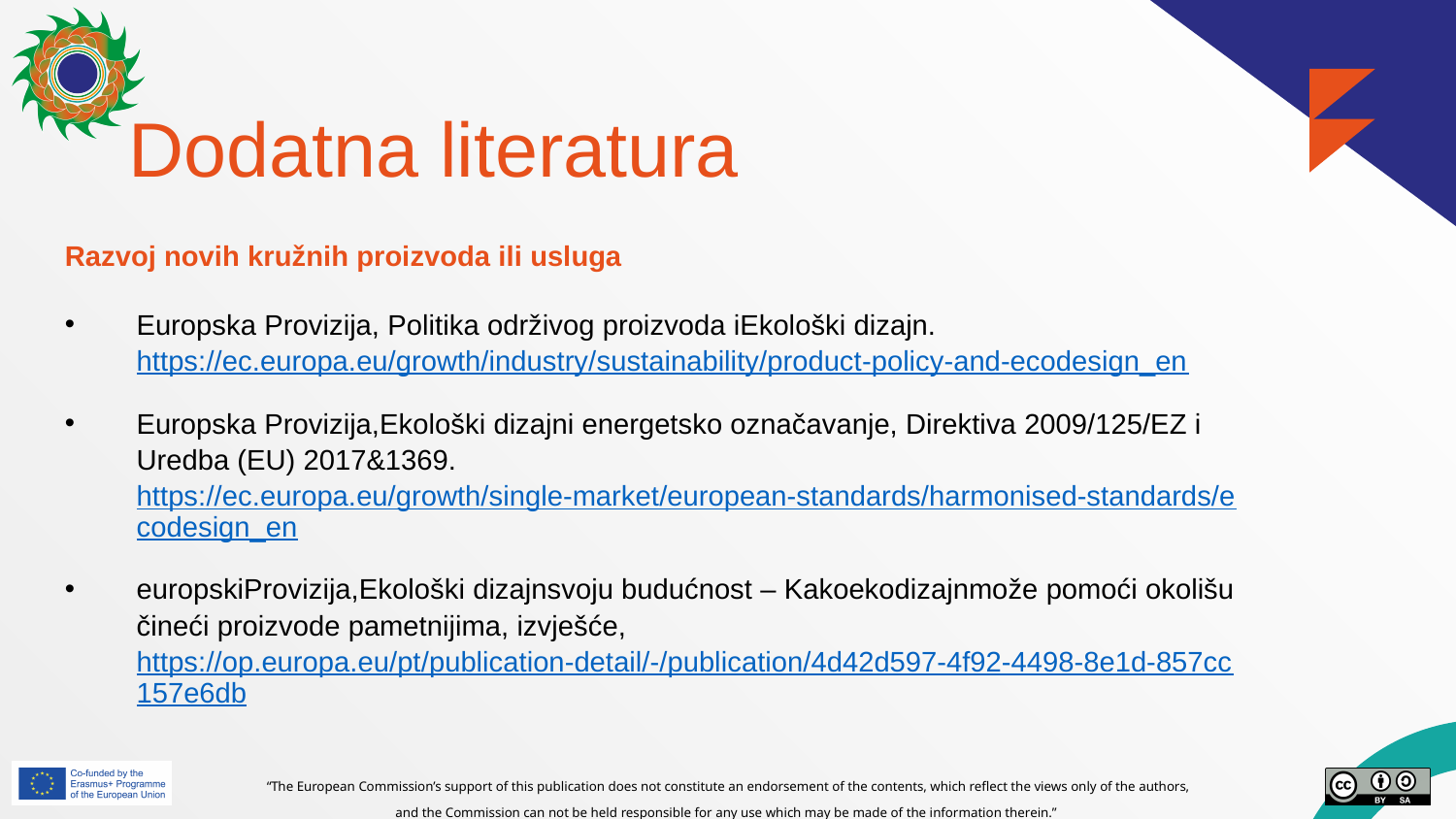

# Dodatna literatura
Razvoj novih kružnih proizvoda ili usluga
Europska Provizija, Politika održivog proizvoda iEkološki dizajn.https://ec.europa.eu/growth/industry/sustainability/product-policy-and-ecodesign_en
Europska Provizija,Ekološki dizajni energetsko označavanje, Direktiva 2009/125/EZ i Uredba (EU) 2017&1369.https://ec.europa.eu/growth/single-market/european-standards/harmonised-standards/ecodesign_en
europskiProvizija,Ekološki dizajnsvoju budućnost – Kakoekodizajnmože pomoći okolišu čineći proizvode pametnijima, izvješće,https://op.europa.eu/pt/publication-detail/-/publication/4d42d597-4f92-4498-8e1d-857cc157e6db